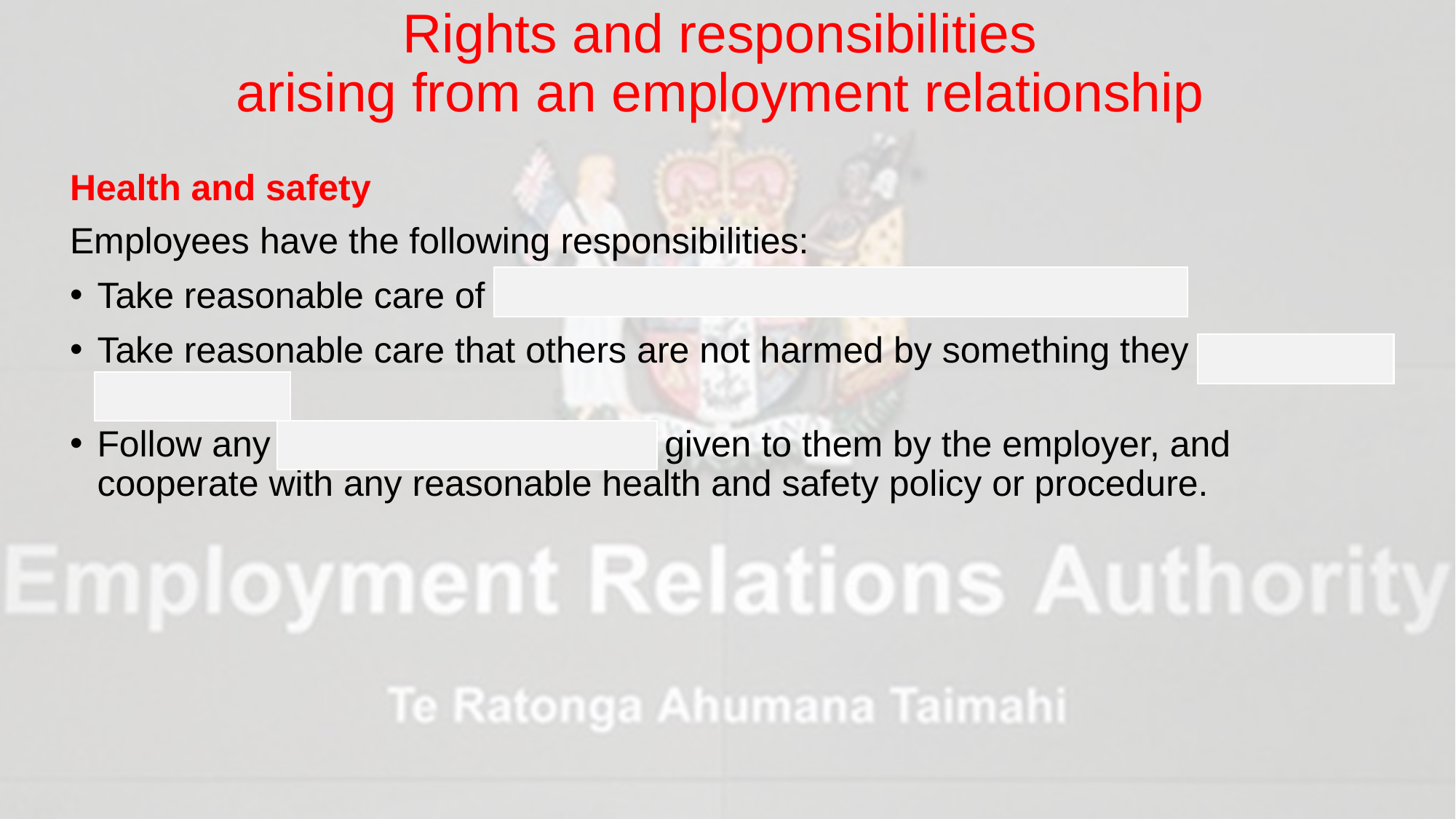

# Rights and responsibilities arising from an employment relationship
Health and safety
Employees have the following responsibilities:
Take reasonable care of their own health and safety
Take reasonable care that others are not harmed by something they do or don’t do
Follow any reasonable instructions given to them by the employer, and cooperate with any reasonable health and safety policy or procedure.